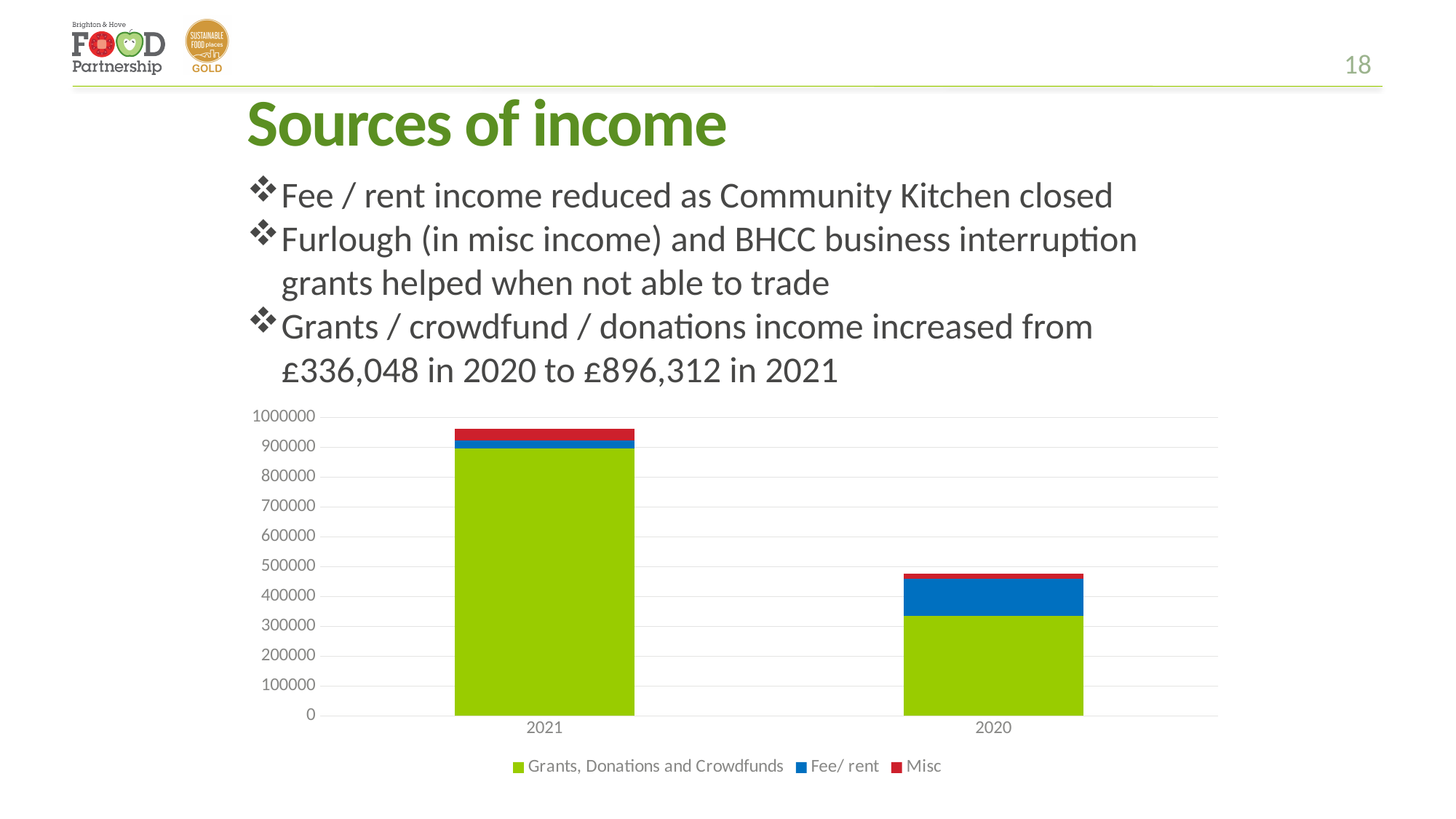

# Sources of income
18
Fee / rent income reduced as Community Kitchen closed
Furlough (in misc income) and BHCC business interruption grants helped when not able to trade
Grants / crowdfund / donations income increased from £336,048 in 2020 to £896,312 in 2021

### Chart

| Category | Grants, Donations and Crowdfunds | Fee/ rent | Misc |
|---|---|---|---|
| 2021 | 896312.0 | 27007.0 | 37996.0 |
| 2020 | 336048.0 | 123703.0 | 17429.0 |